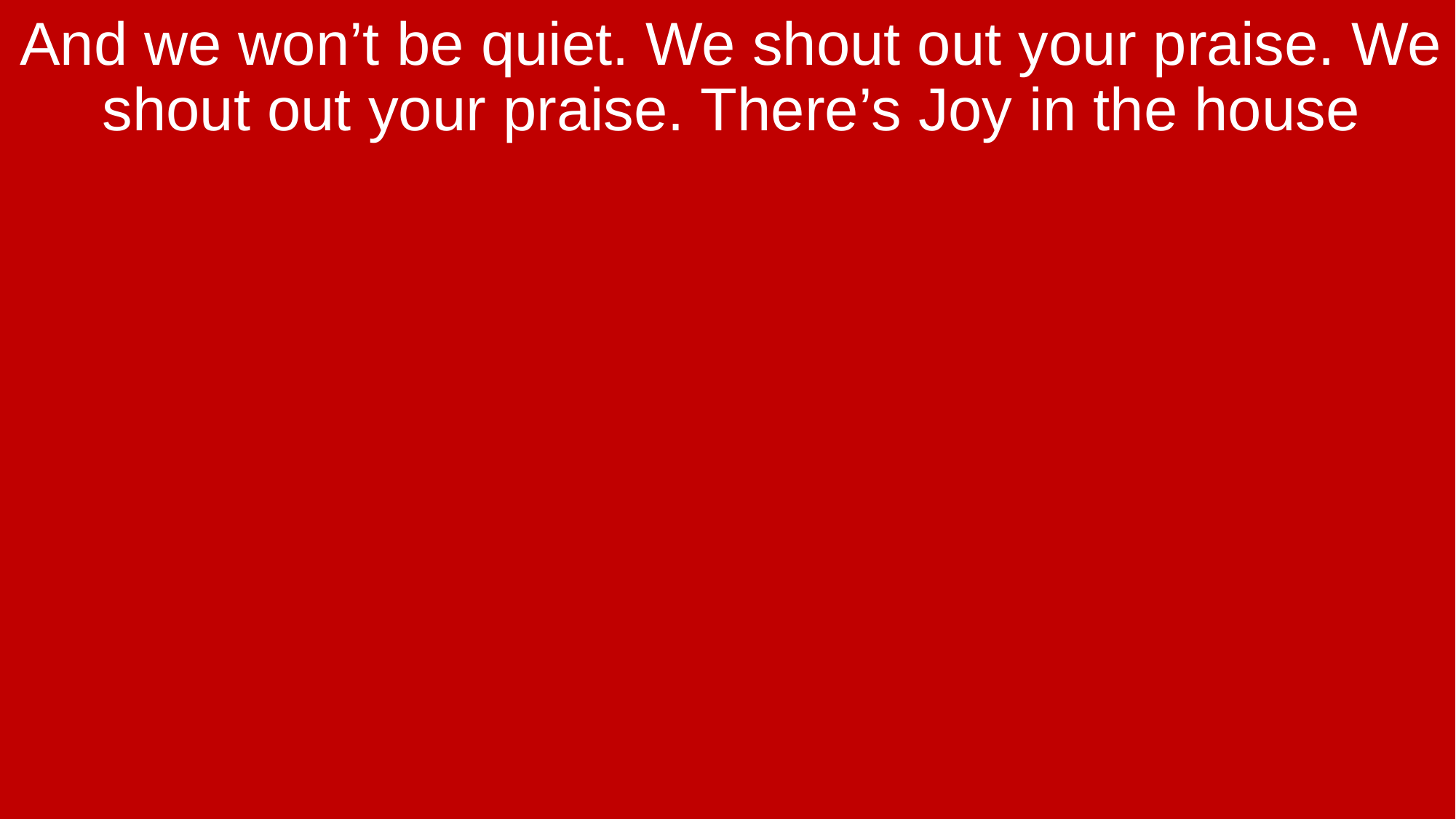

And we won’t be quiet. We shout out your praise. We shout out your praise. There’s Joy in the house